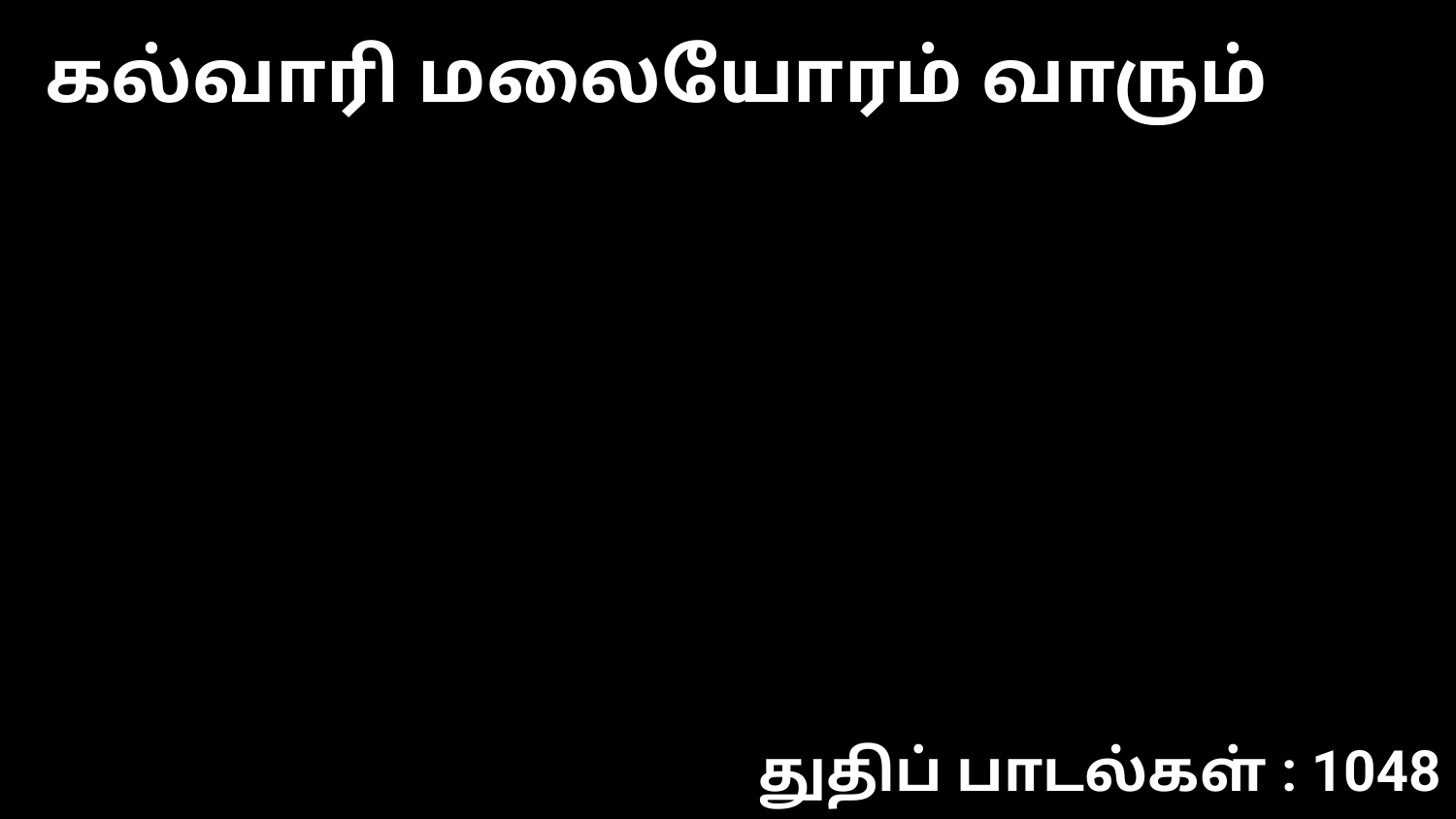

கல்வாரி மலையோரம் வாரும்
துதிப் பாடல்கள் : 1048